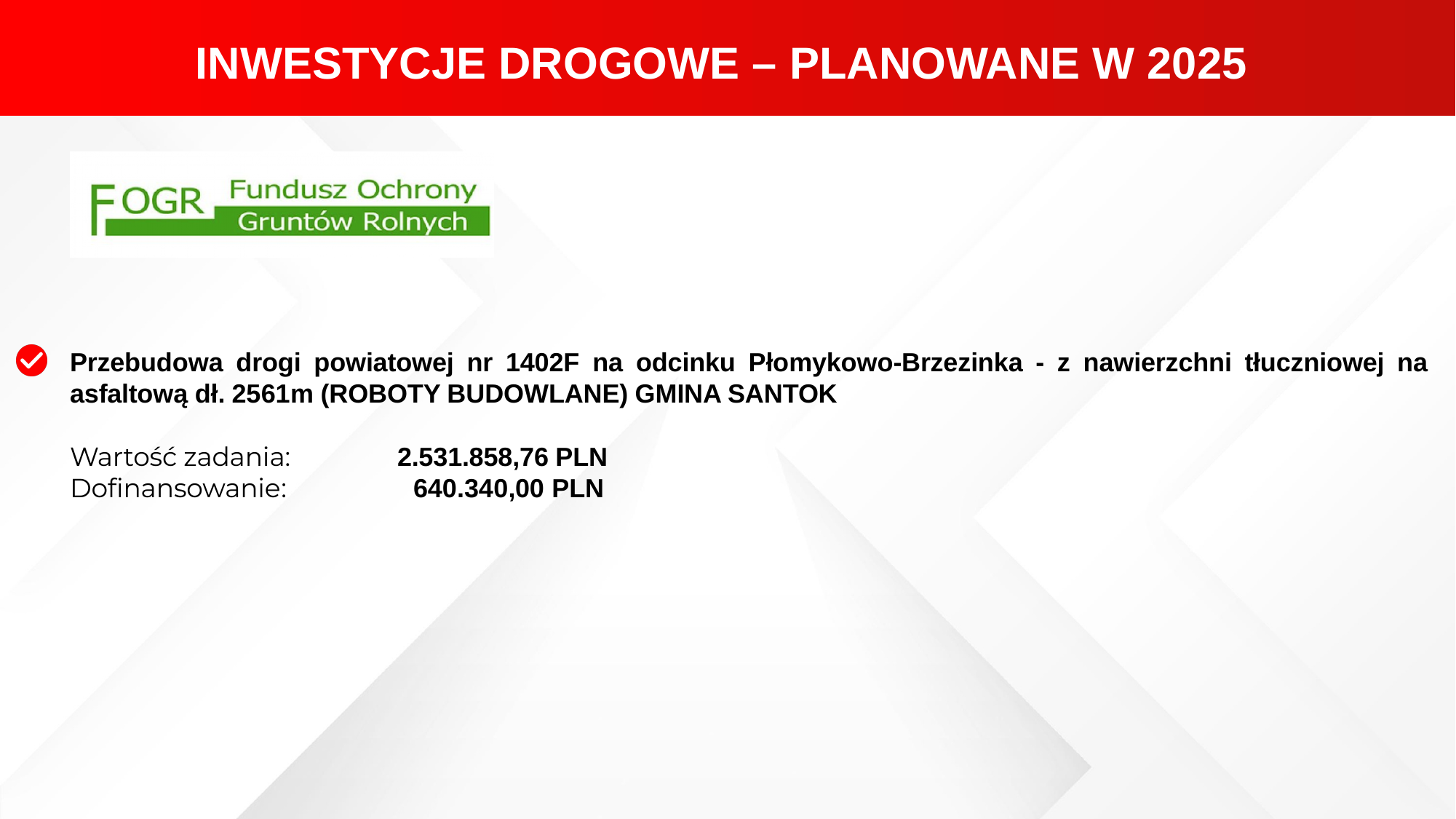

INWESTYCJE DROGOWE – PLANOWANE W 2025

Przebudowa drogi powiatowej nr 1402F na odcinku Płomykowo-Brzezinka - z nawierzchni tłuczniowej na asfaltową dł. 2561m (ROBOTY BUDOWLANE) GMINA SANTOK

Wartość zadania: 	2.531.858,76 PLN
Dofinansowanie:                   640.340,00 PLN